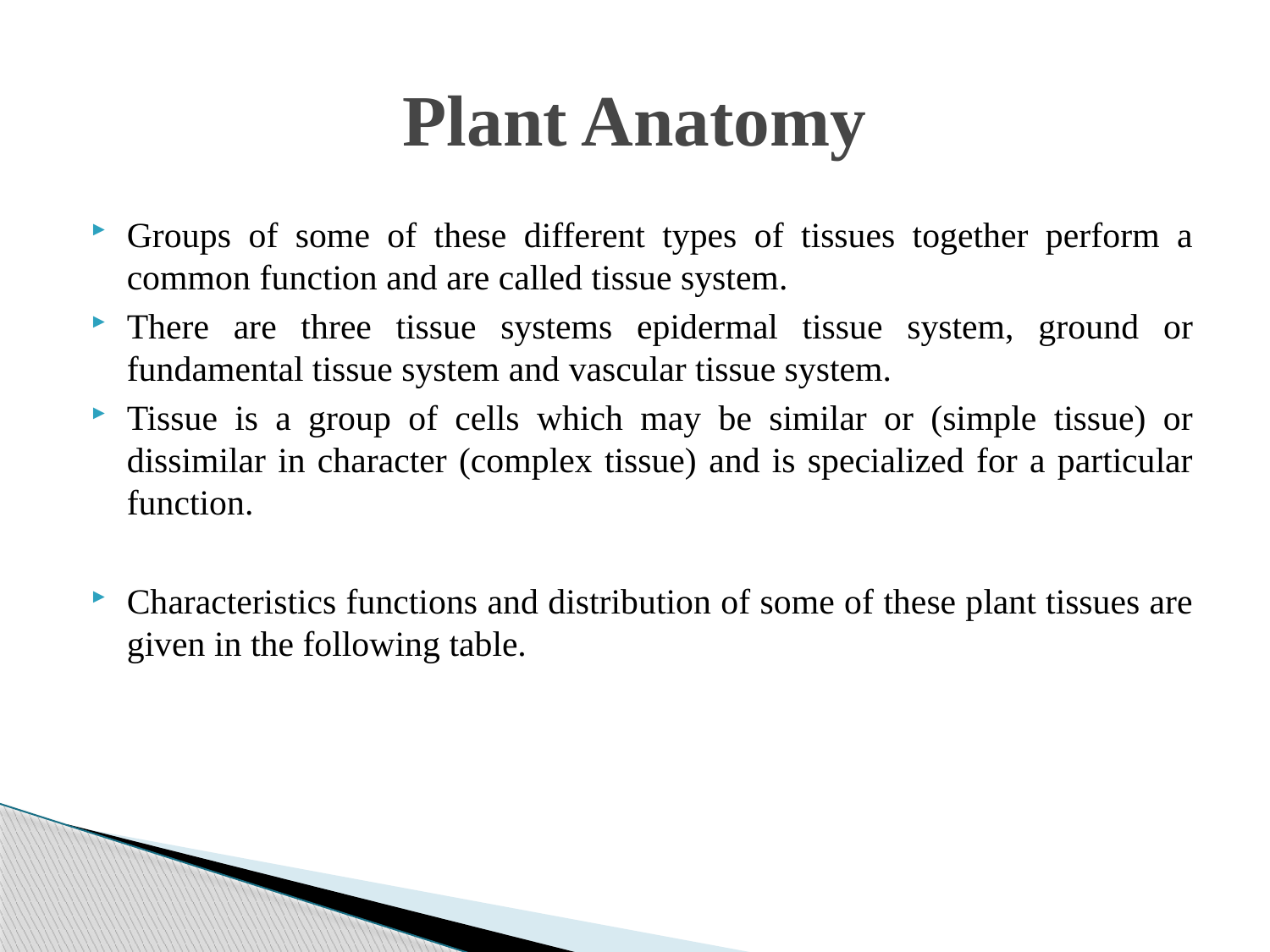

# Plant Anatomy
Groups of some of these different types of tissues together perform a common function and are called tissue system.
There are three tissue systems epidermal tissue system, ground or fundamental tissue system and vascular tissue system.
Tissue is a group of cells which may be similar or (simple tissue) or dissimilar in character (complex tissue) and is specialized for a particular function.

Characteristics functions and distribution of some of these plant tissues are given in the following table.